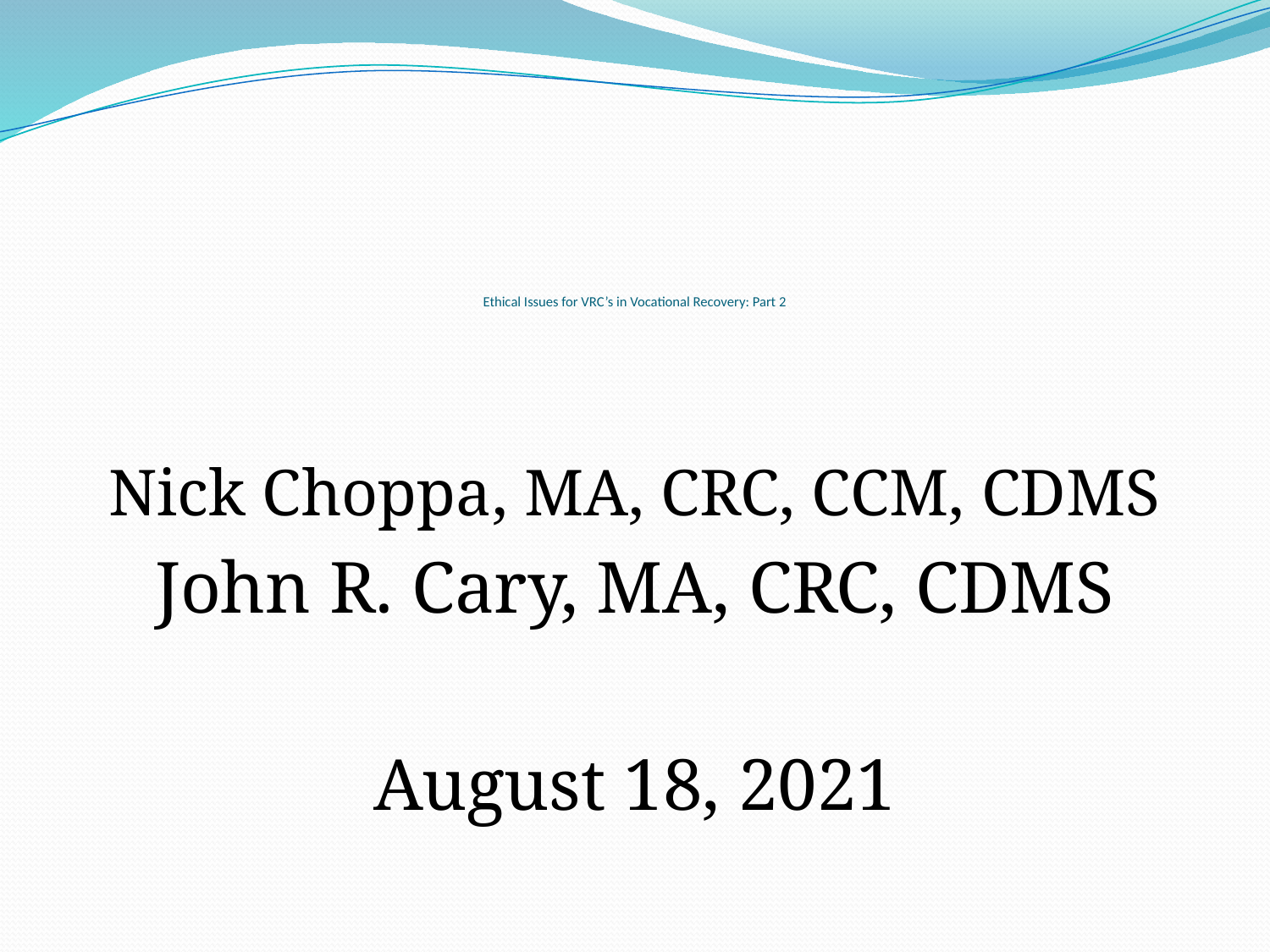

# Ethical Issues for VRC’s in Vocational Recovery: Part 2

Nick Choppa, MA, CRC, CCM, CDMS
John R. Cary, MA, CRC, CDMS

August 18, 2021